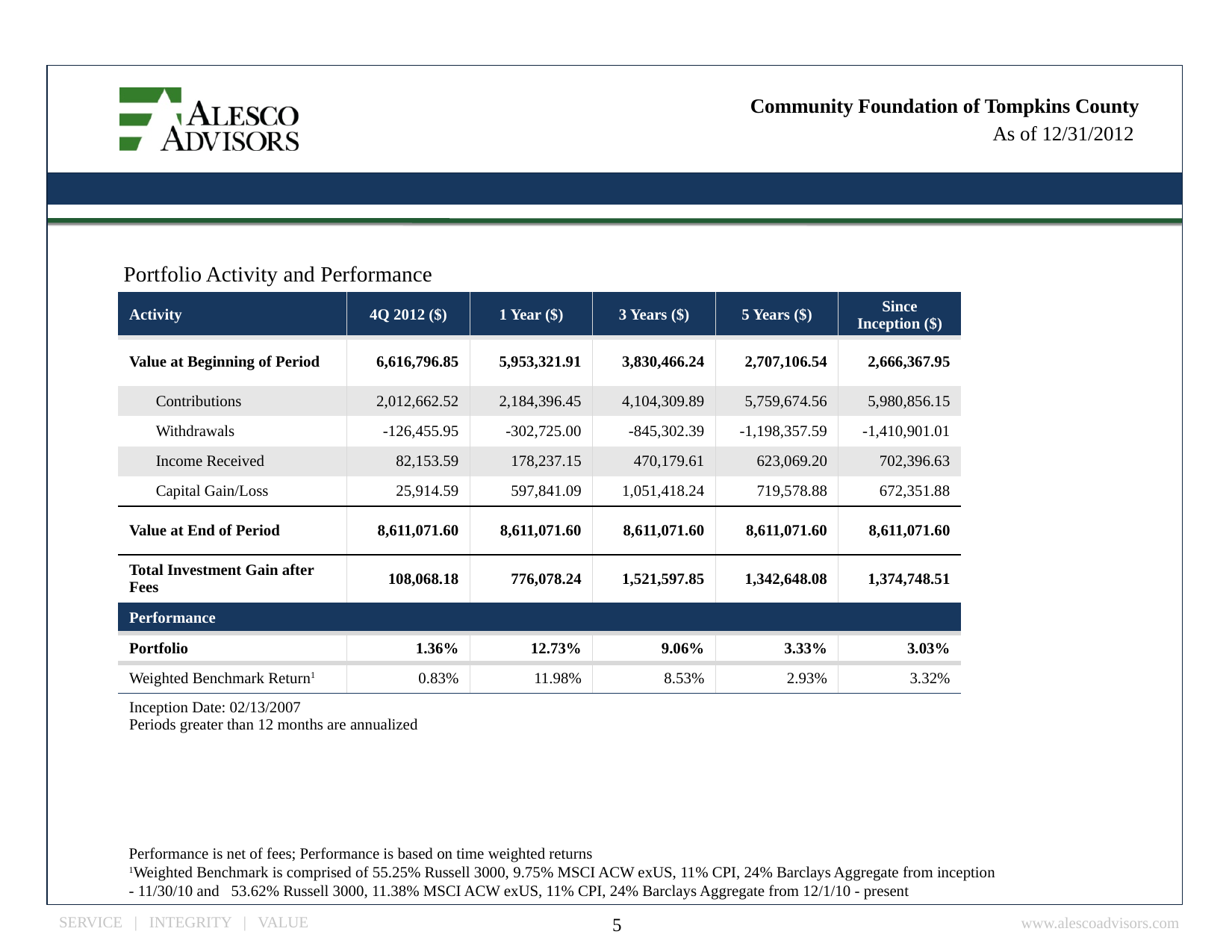

| Portfolio Activity and Performance |  |  |  |  |  |  |
| --- | --- | --- | --- | --- | --- | --- |
| Activity |  | 4Q 2012 ($) | 1 Year ($) | 3 Years ($) | 5 Years ($) | Since Inception ($) |
| Value at Beginning of Period |  | 6,616,796.85 | 5,953,321.91 | 3,830,466.24 | 2,707,106.54 | 2,666,367.95 |
|  | Contributions | 2,012,662.52 | 2,184,396.45 | 4,104,309.89 | 5,759,674.56 | 5,980,856.15 |
|  | Withdrawals | -126,455.95 | -302,725.00 | -845,302.39 | -1,198,357.59 | -1,410,901.01 |
|  | Income Received | 82,153.59 | 178,237.15 | 470,179.61 | 623,069.20 | 702,396.63 |
|  | Capital Gain/Loss | 25,914.59 | 597,841.09 | 1,051,418.24 | 719,578.88 | 672,351.88 |
| Value at End of Period |  | 8,611,071.60 | 8,611,071.60 | 8,611,071.60 | 8,611,071.60 | 8,611,071.60 |
| Total Investment Gain after Fees |  | 108,068.18 | 776,078.24 | 1,521,597.85 | 1,342,648.08 | 1,374,748.51 |
| Performance |  |  |  |  |  |  |
| Portfolio |  | 1.36% | 12.73% | 9.06% | 3.33% | 3.03% |
| Weighted Benchmark Return1 |  | 0.83% | 11.98% | 8.53% | 2.93% | 3.32% |
| Inception Date: 02/13/2007 Periods greater than 12 months are annualized |  |  |  |  |  |  |
Performance is net of fees; Performance is based on time weighted returns
1Weighted Benchmark is comprised of 55.25% Russell 3000, 9.75% MSCI ACW exUS, 11% CPI, 24% Barclays Aggregate from inception - 11/30/10 and   53.62% Russell 3000, 11.38% MSCI ACW exUS, 11% CPI, 24% Barclays Aggregate from 12/1/10 - present